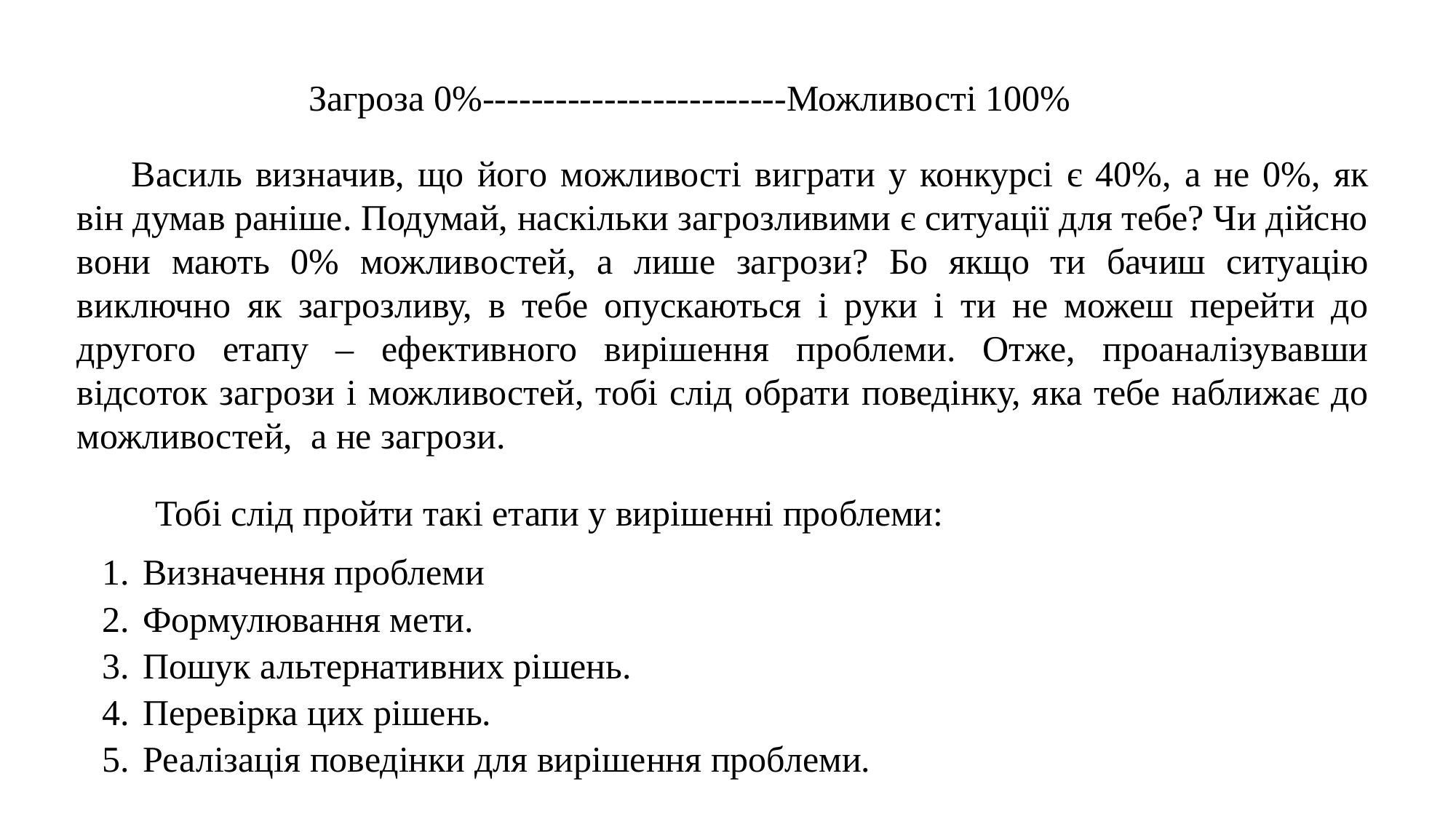

Загроза 0%-------------------------Можливості 100%
Василь визначив, що його можливості виграти у конкурсі є 40%, а не 0%, як він думав раніше. Подумай, наскільки загрозливими є ситуації для тебе? Чи дійсно вони мають 0% можливостей, а лише загрози? Бо якщо ти бачиш ситуацію виключно як загрозливу, в тебе опускаються і руки і ти не можеш перейти до другого етапу – ефективного вирішення проблеми. Отже, проаналізувавши відсоток загрози і можливостей, тобі слід обрати поведінку, яка тебе наближає до можливостей,  а не загрози.
Тобі слід пройти такі етапи у вирішенні проблеми:
Визначення проблеми
Формулювання мети.
Пошук альтернативних рішень.
Перевірка цих рішень.
Реалізація поведінки для вирішення проблеми.